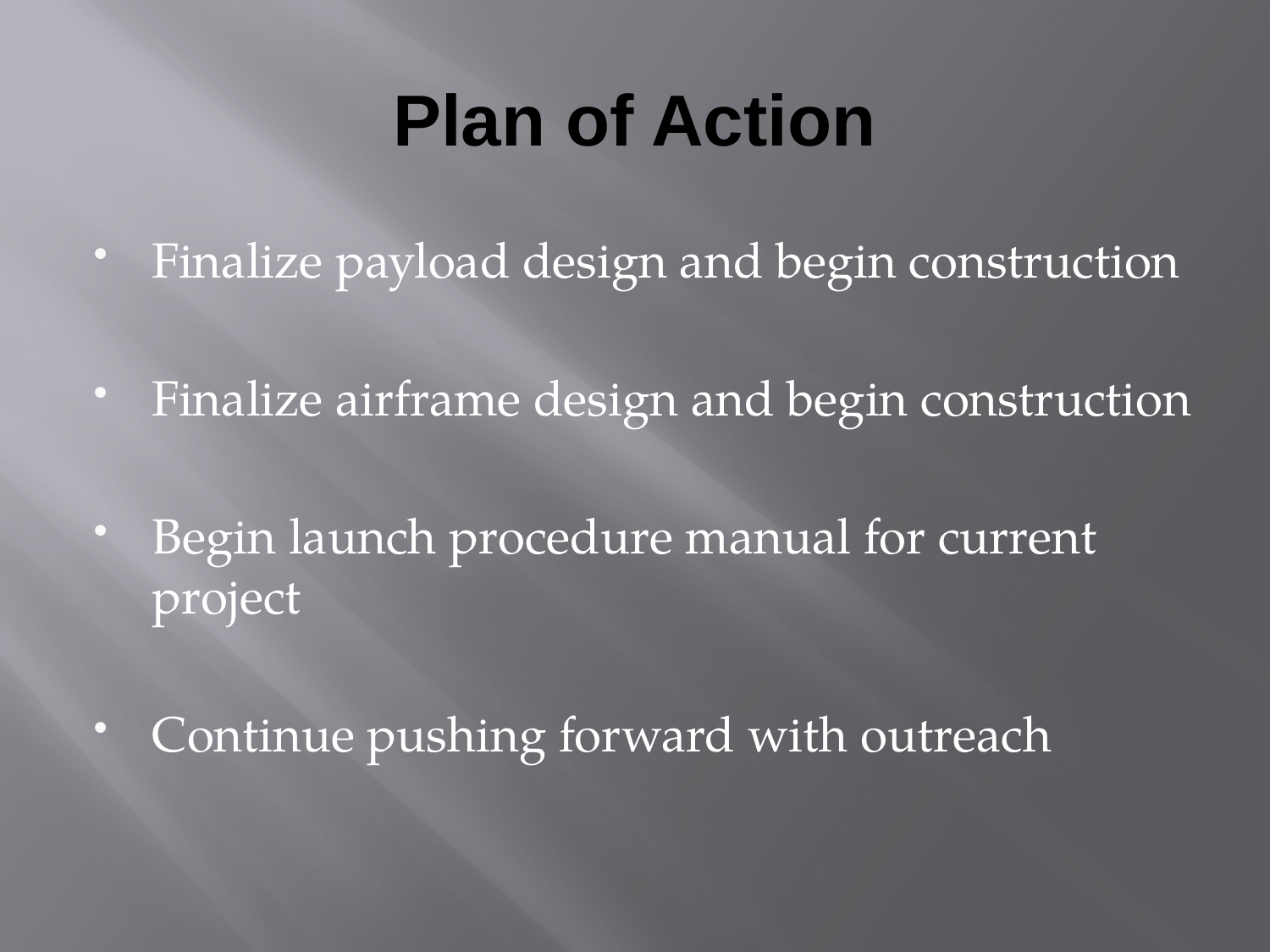

# Plan of Action
Finalize payload design and begin construction

Finalize airframe design and begin construction

Begin launch procedure manual for current project

Continue pushing forward with outreach